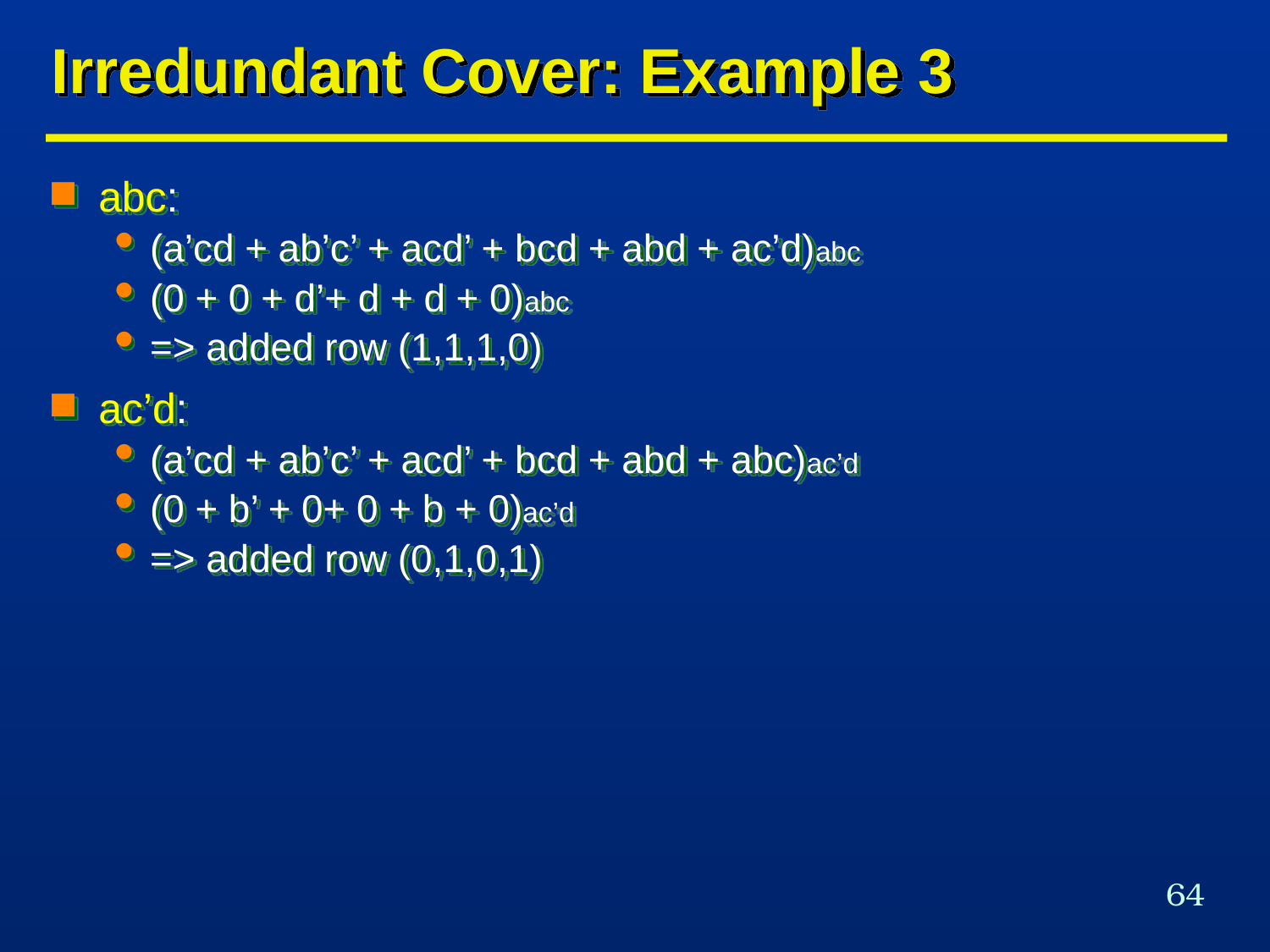

# Irredundant Cover: Example 3
abc:
(a’cd + ab’c’ + acd’ + bcd + abd + ac’d)abc
(0 + 0 + d’+ d + d + 0)abc
=> added row (1,1,1,0)
ac’d:
(a’cd + ab’c’ + acd’ + bcd + abd + abc)ac’d
(0 + b’ + 0+ 0 + b + 0)ac’d
=> added row (0,1,0,1)